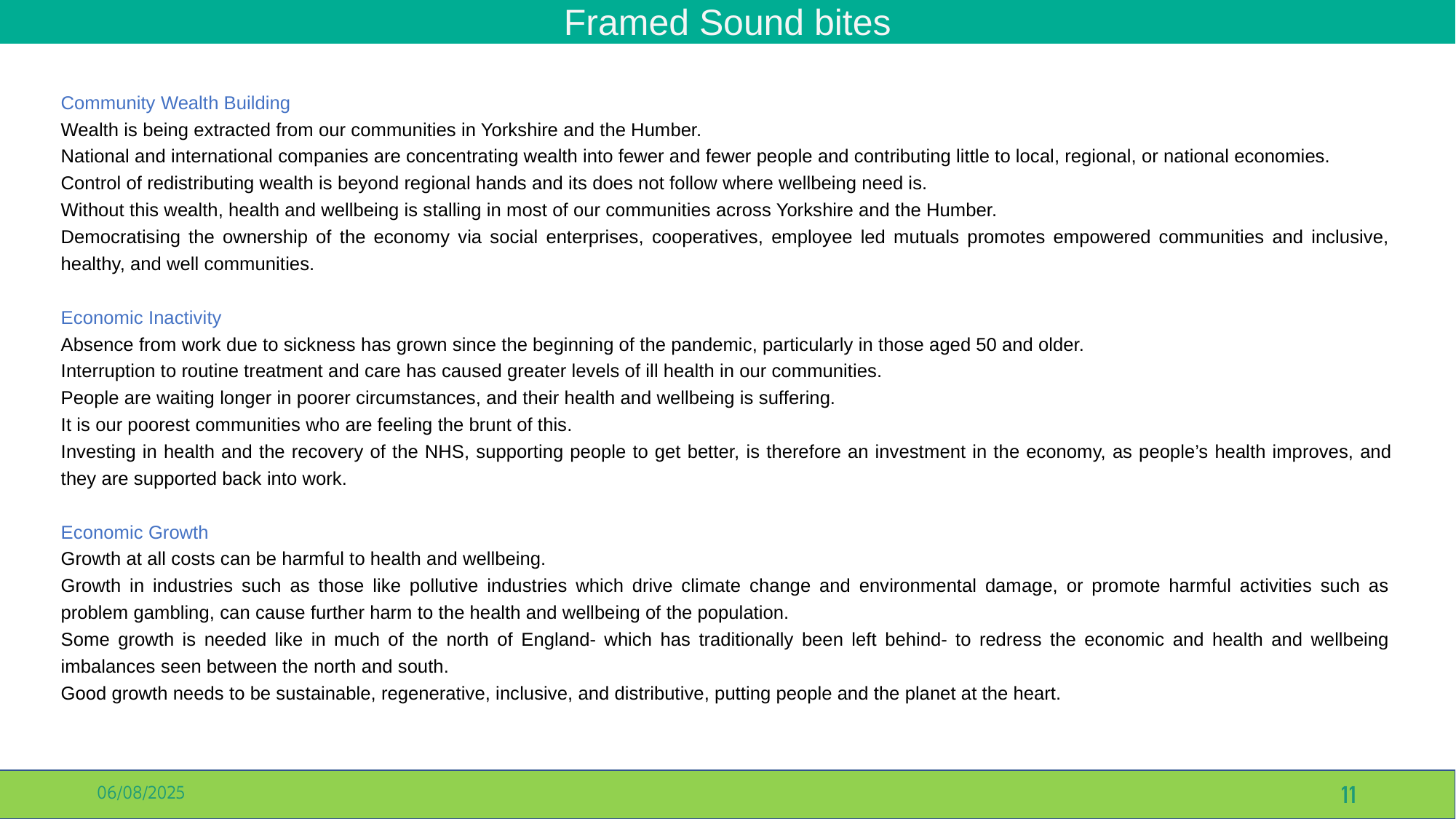

# Framed Sound bites

Community Wealth Building
Wealth is being extracted from our communities in Yorkshire and the Humber.
National and international companies are concentrating wealth into fewer and fewer people and contributing little to local, regional, or national economies.
Control of redistributing wealth is beyond regional hands and its does not follow where wellbeing need is.
Without this wealth, health and wellbeing is stalling in most of our communities across Yorkshire and the Humber.
Democratising the ownership of the economy via social enterprises, cooperatives, employee led mutuals promotes empowered communities and inclusive, healthy, and well communities.

Economic Inactivity
Absence from work due to sickness has grown since the beginning of the pandemic, particularly in those aged 50 and older.
Interruption to routine treatment and care has caused greater levels of ill health in our communities.
People are waiting longer in poorer circumstances, and their health and wellbeing is suffering.
It is our poorest communities who are feeling the brunt of this.
Investing in health and the recovery of the NHS, supporting people to get better, is therefore an investment in the economy, as people’s health improves, and they are supported back into work.

Economic Growth
Growth at all costs can be harmful to health and wellbeing.
Growth in industries such as those like pollutive industries which drive climate change and environmental damage, or promote harmful activities such as problem gambling, can cause further harm to the health and wellbeing of the population.
Some growth is needed like in much of the north of England- which has traditionally been left behind- to redress the economic and health and wellbeing imbalances seen between the north and south.
Good growth needs to be sustainable, regenerative, inclusive, and distributive, putting people and the planet at the heart.